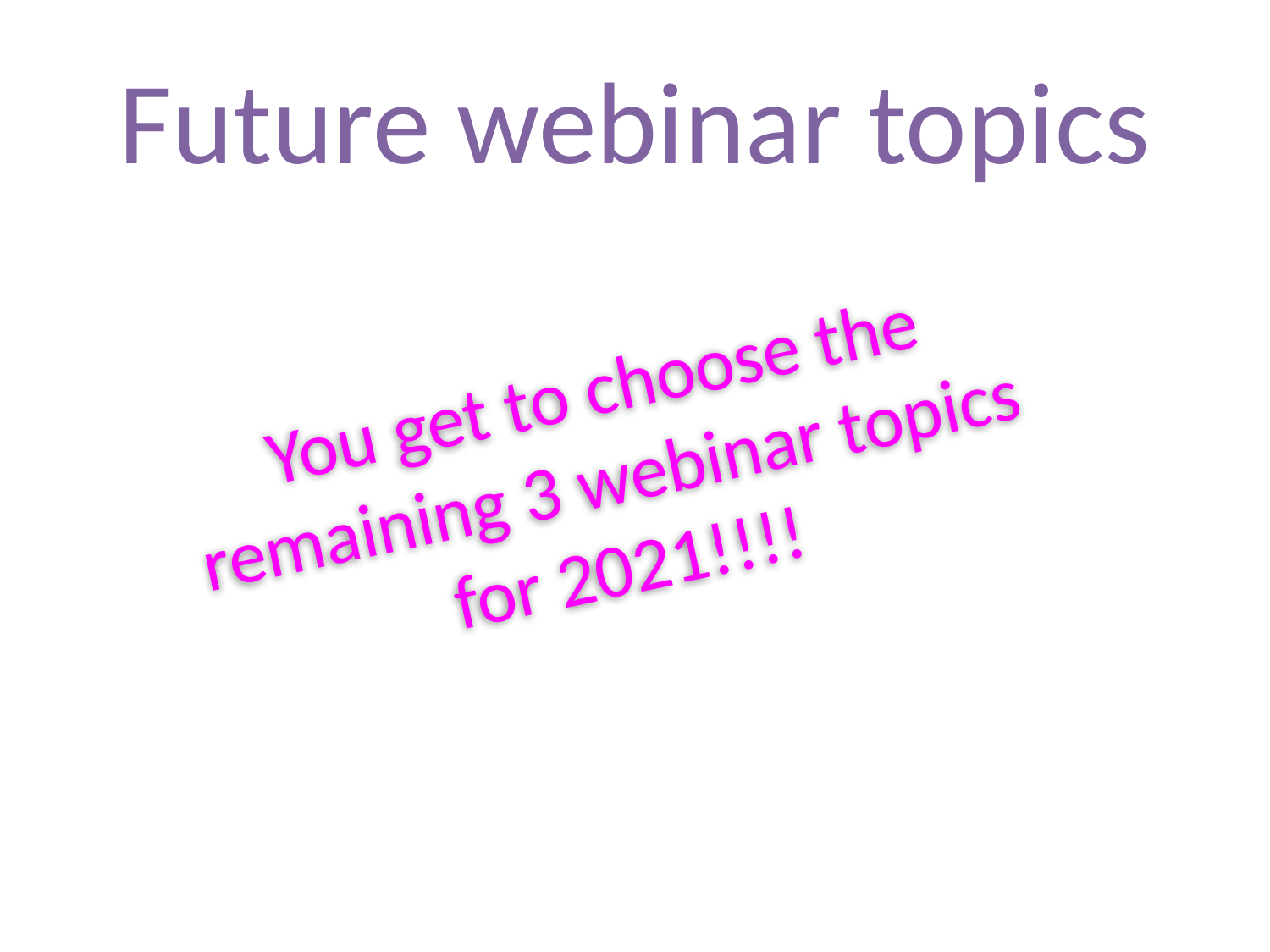

# Future webinar topics
You get to choose the remaining 3 webinar topics for 2021!!!!